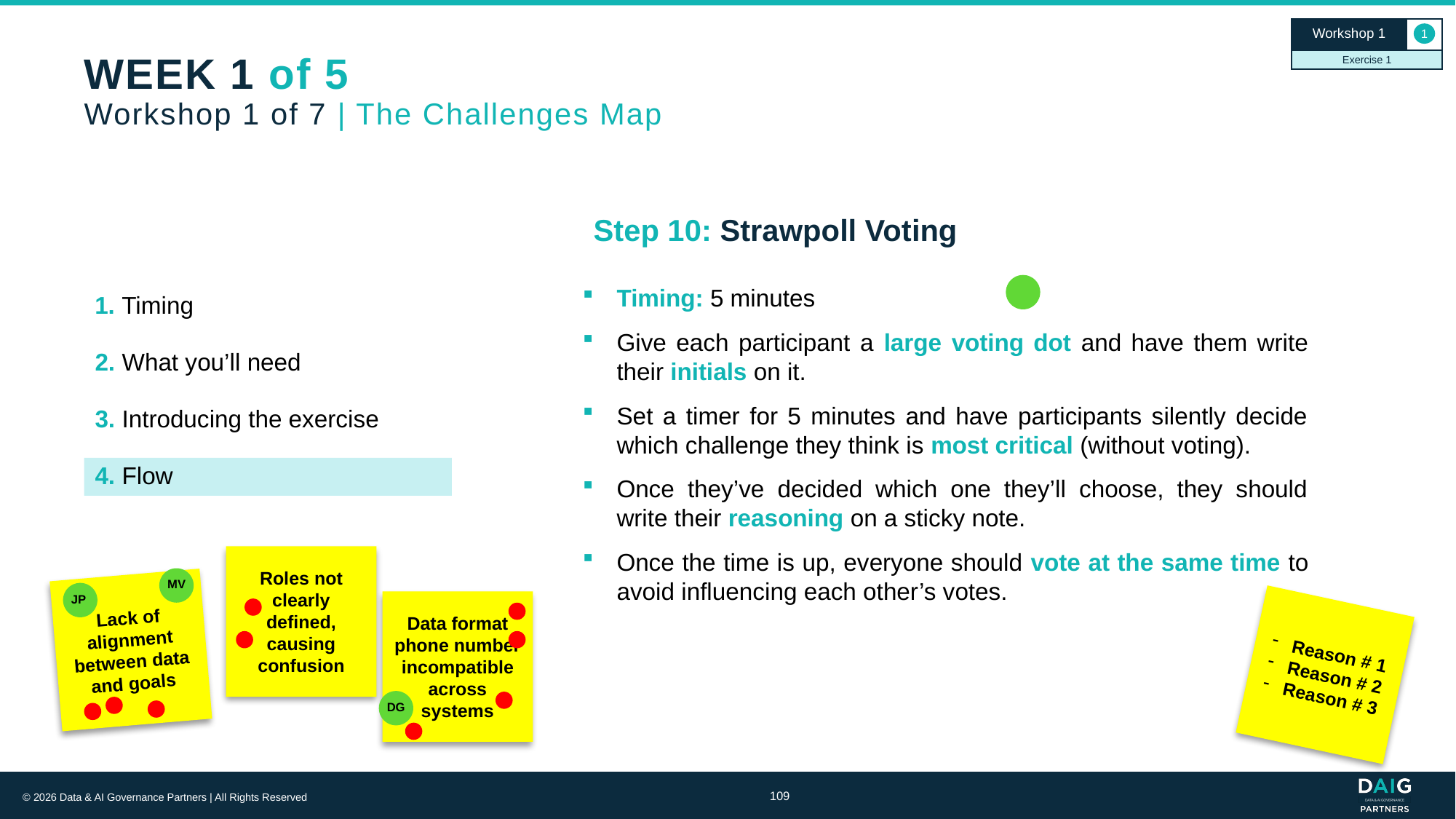

Workshop 1

1
Exercise 1
# WEEK 1 of 5 Workshop 1 of 7 | The Challenges Map
Step 10: Strawpoll Voting

Timing: 5 minutes
Give each participant a large voting dot and have them write their initials on it.
Set a timer for 5 minutes and have participants silently decide which challenge they think is most critical (without voting).
Once they’ve decided which one they’ll choose, they should write their reasoning on a sticky note.
Once the time is up, everyone should vote at the same time to avoid influencing each other’s votes.
1. Timing
2. What you’ll need
3. Introducing the exercise
4. Flow
Roles not clearly defined, causing confusion

MV
Lack of alignment between data and goals

JP
Data format phone number incompatible across systems

Reason # 1
Reason # 2
Reason # 3

DG

109
© 2026 Data & AI Governance Partners | All Rights Reserved